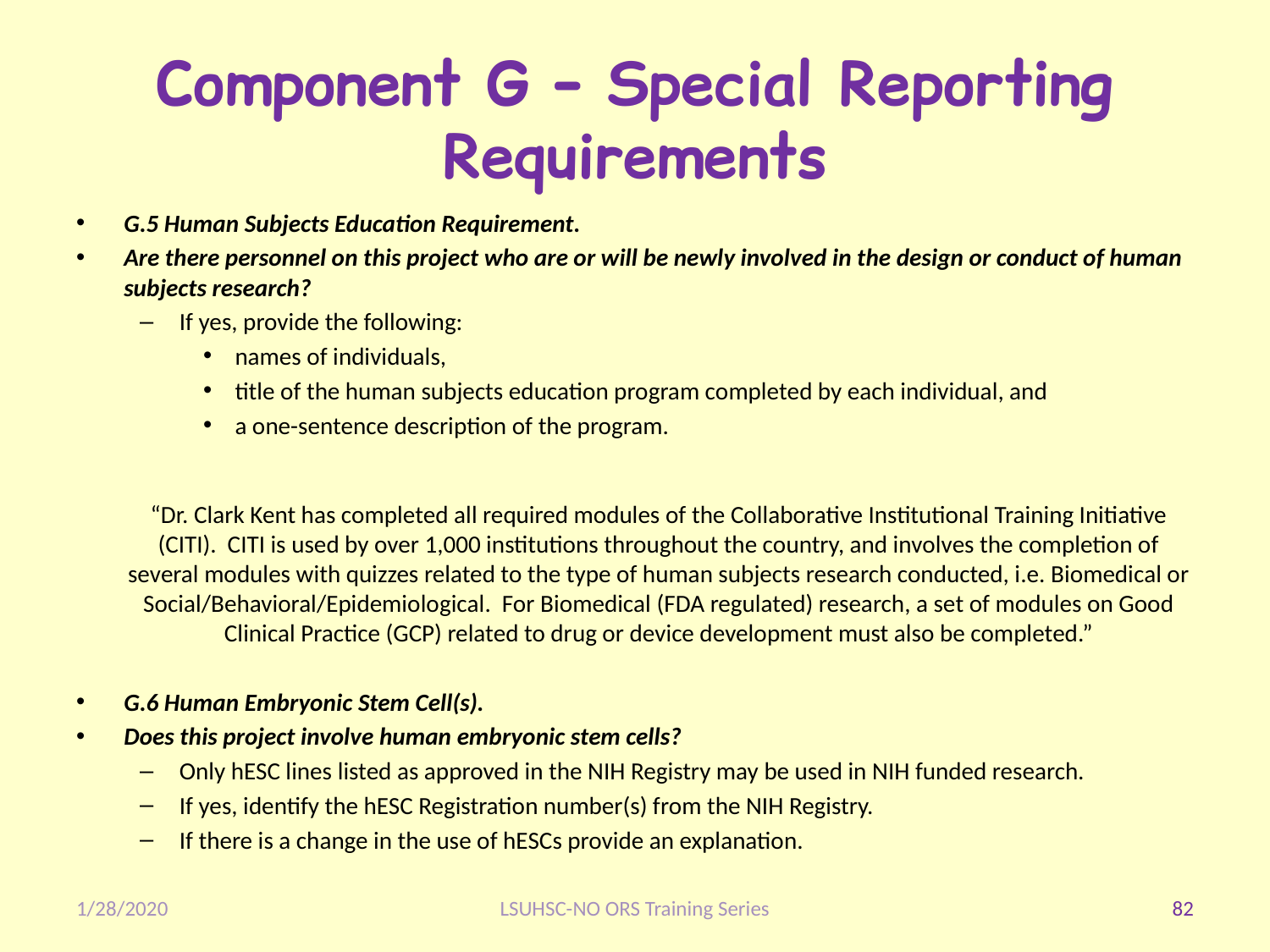

# Component G – Special Reporting Requirements
G.5 Human Subjects Education Requirement.
Are there personnel on this project who are or will be newly involved in the design or conduct of human subjects research?
If yes, provide the following:
names of individuals,
title of the human subjects education program completed by each individual, and
a one-sentence description of the program.

“Dr. Clark Kent has completed all required modules of the Collaborative Institutional Training Initiative (CITI).  CITI is used by over 1,000 institutions throughout the country, and involves the completion of several modules with quizzes related to the type of human subjects research conducted, i.e. Biomedical or Social/Behavioral/Epidemiological.  For Biomedical (FDA regulated) research, a set of modules on Good Clinical Practice (GCP) related to drug or device development must also be completed.”

G.6 Human Embryonic Stem Cell(s).
Does this project involve human embryonic stem cells?
Only hESC lines listed as approved in the NIH Registry may be used in NIH funded research.
If yes, identify the hESC Registration number(s) from the NIH Registry.
If there is a change in the use of hESCs provide an explanation.
1/28/2020
LSUHSC-NO ORS Training Series
82